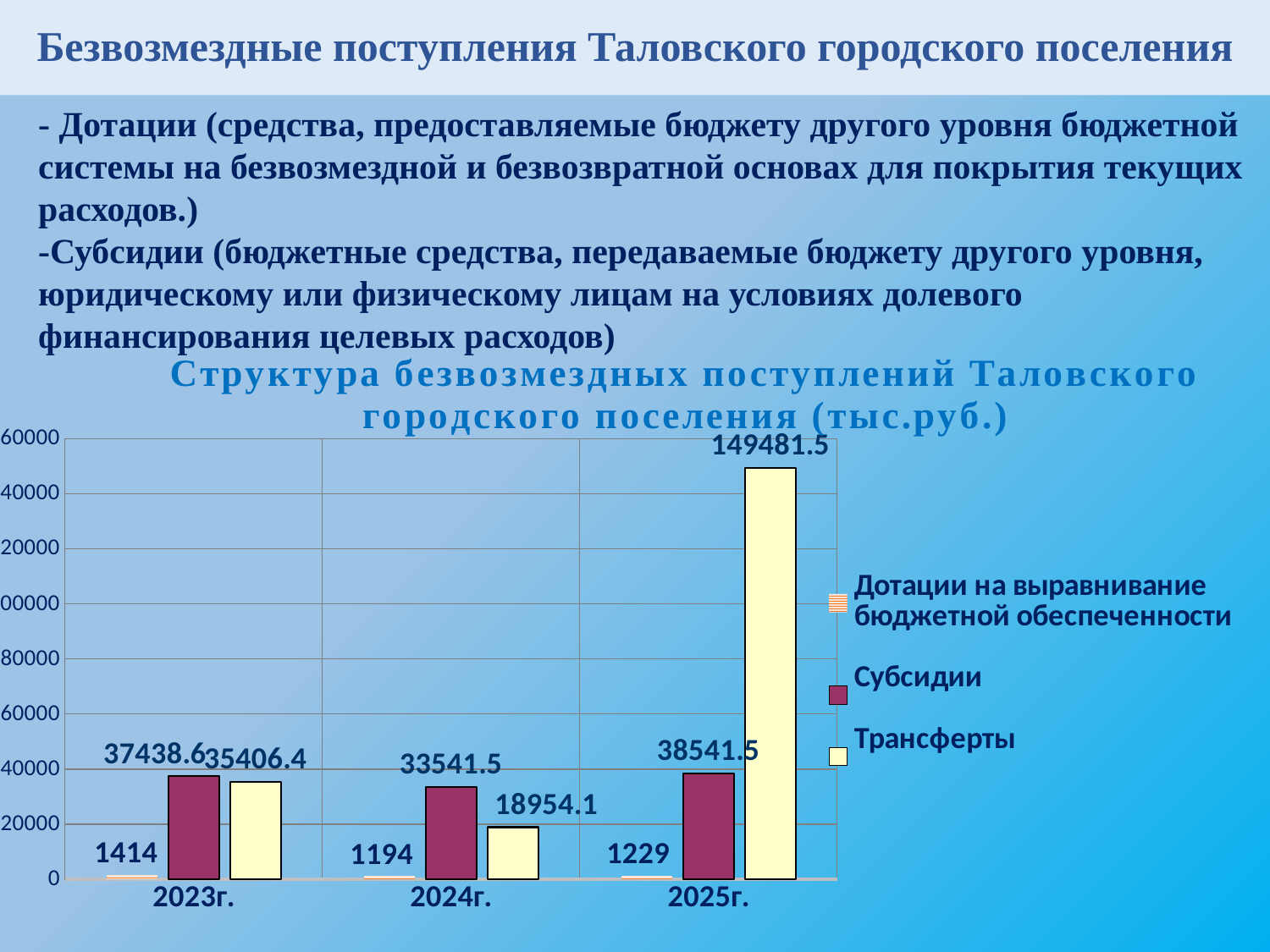

# Безвозмездные поступления Таловского городского поселения
- Дотации (средства, предоставляемые бюджету другого уровня бюджетной системы на безвозмездной и безвозвратной основах для покрытия текущих расходов.)
-Субсидии (бюджетные средства, передаваемые бюджету другого уровня, юридическому или физическому лицам на условиях долевого финансирования целевых расходов)

### Chart: Структура безвозмездных поступлений Таловского городского поселения (тыс.руб.)

| Category | Дотации на выравнивание бюджетной обеспеченности | Субсидии | Трансферты |
|---|---|---|---|
| 2023г. | 1414.0 | 37438.6 | 35406.4 |
| 2024г. | 1194.0 | 33541.5 | 18954.1 |
| 2025г. | 1229.0 | 38541.5 | 149481.5 |